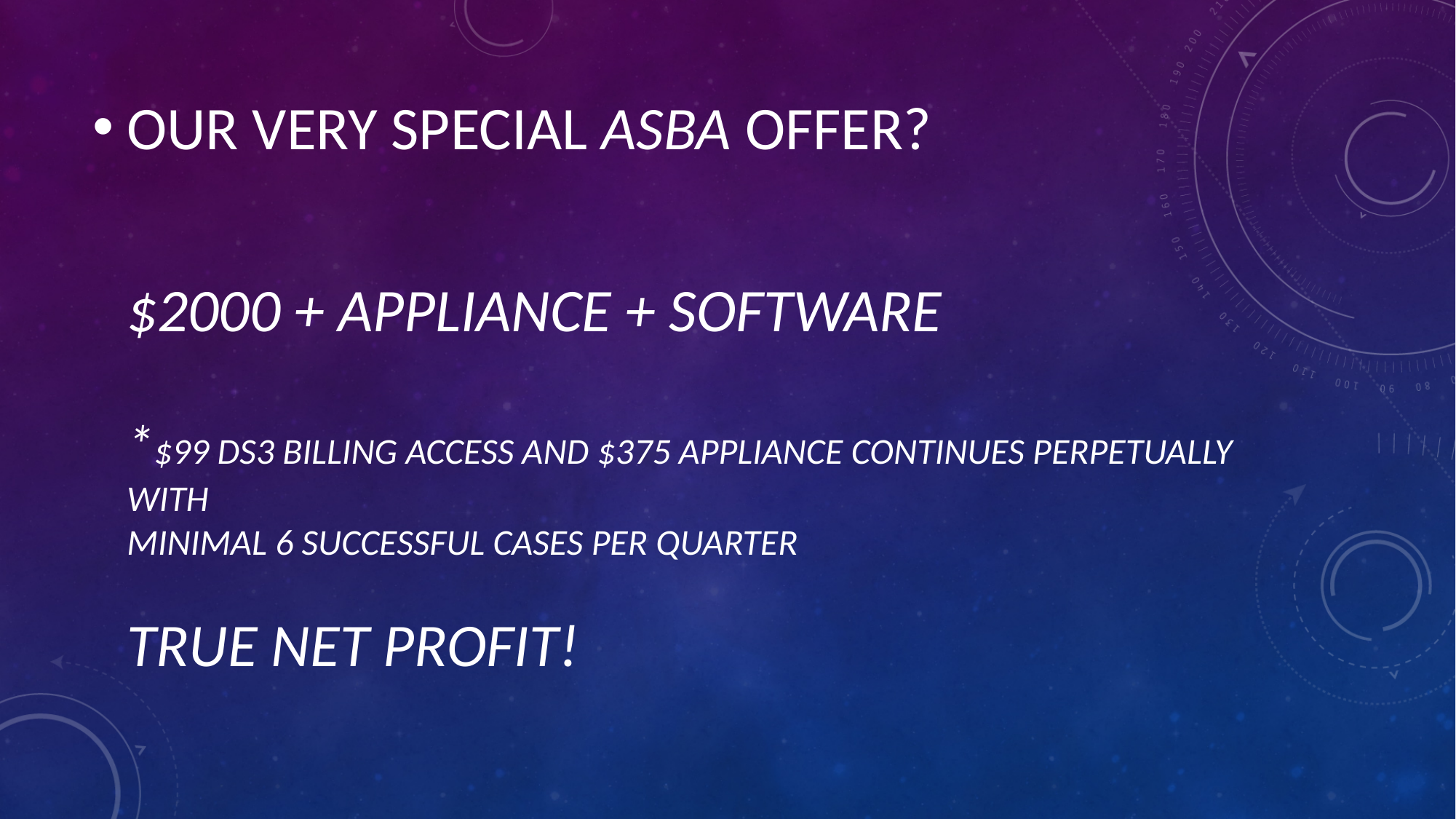

Our very special ASBA Offer?
$2000 + Appliance + Software
*$99 DS3 Billing access and $375 Appliance continues perpetually with
minimal 6 successful cases per quarter
true net profit!
#